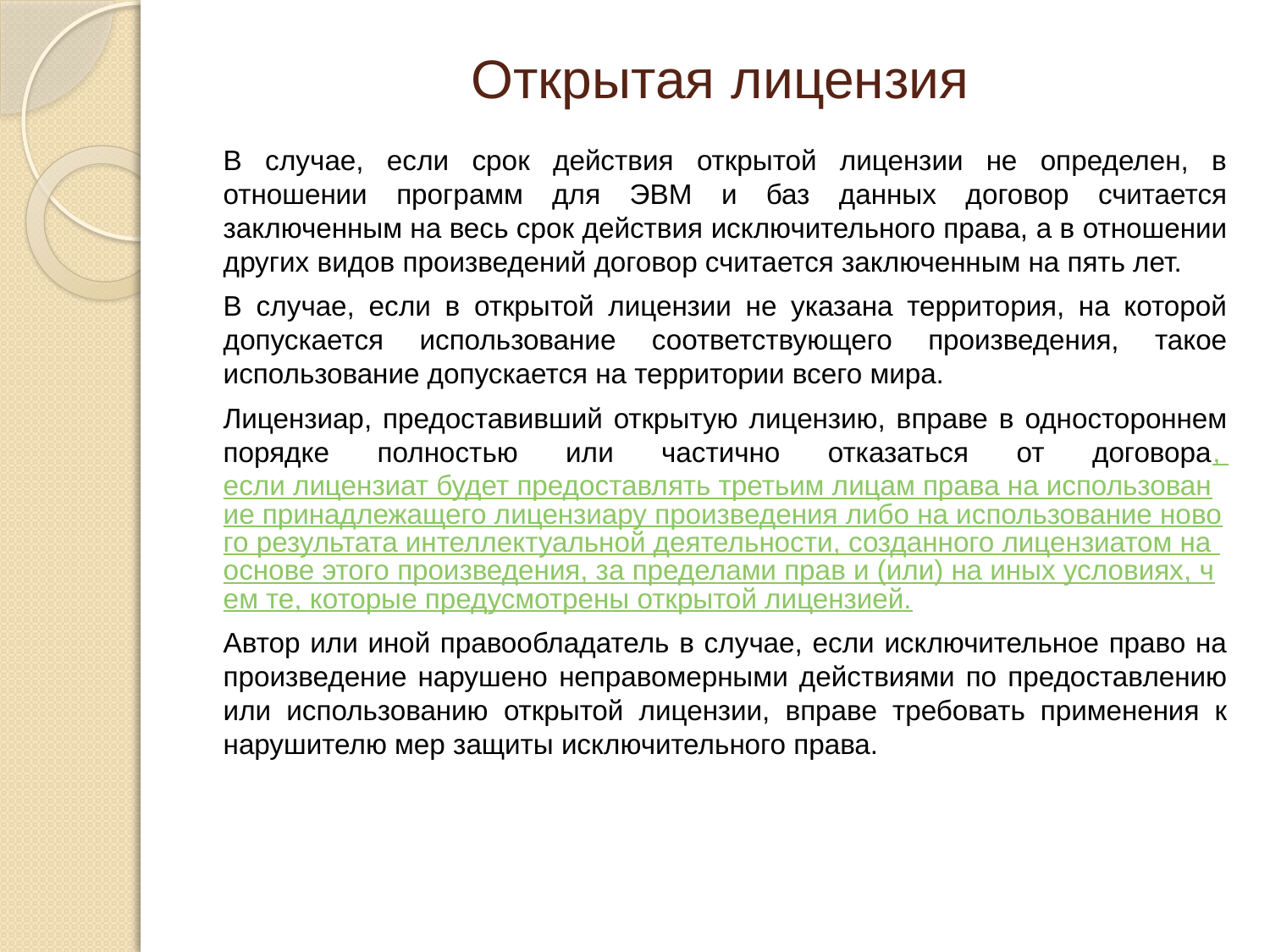

# Открытая лицензия
В случае, если срок действия открытой лицензии не определен, в отношении программ для ЭВМ и баз данных договор считается заключенным на весь срок действия исключительного права, а в отношении других видов произведений договор считается заключенным на пять лет.
В случае, если в открытой лицензии не указана территория, на которой допускается использование соответствующего произведения, такое использование допускается на территории всего мира.
Лицензиар, предоставивший открытую лицензию, вправе в одностороннем порядке полностью или частично отказаться от договора, если лицензиат будет предоставлять третьим лицам права на использование принадлежащего лицензиару произведения либо на использование нового результата интеллектуальной деятельности, созданного лицензиатом на основе этого произведения, за пределами прав и (или) на иных условиях, чем те, которые предусмотрены открытой лицензией.
Автор или иной правообладатель в случае, если исключительное право на произведение нарушено неправомерными действиями по предоставлению или использованию открытой лицензии, вправе требовать применения к нарушителю мер защиты исключительного права.